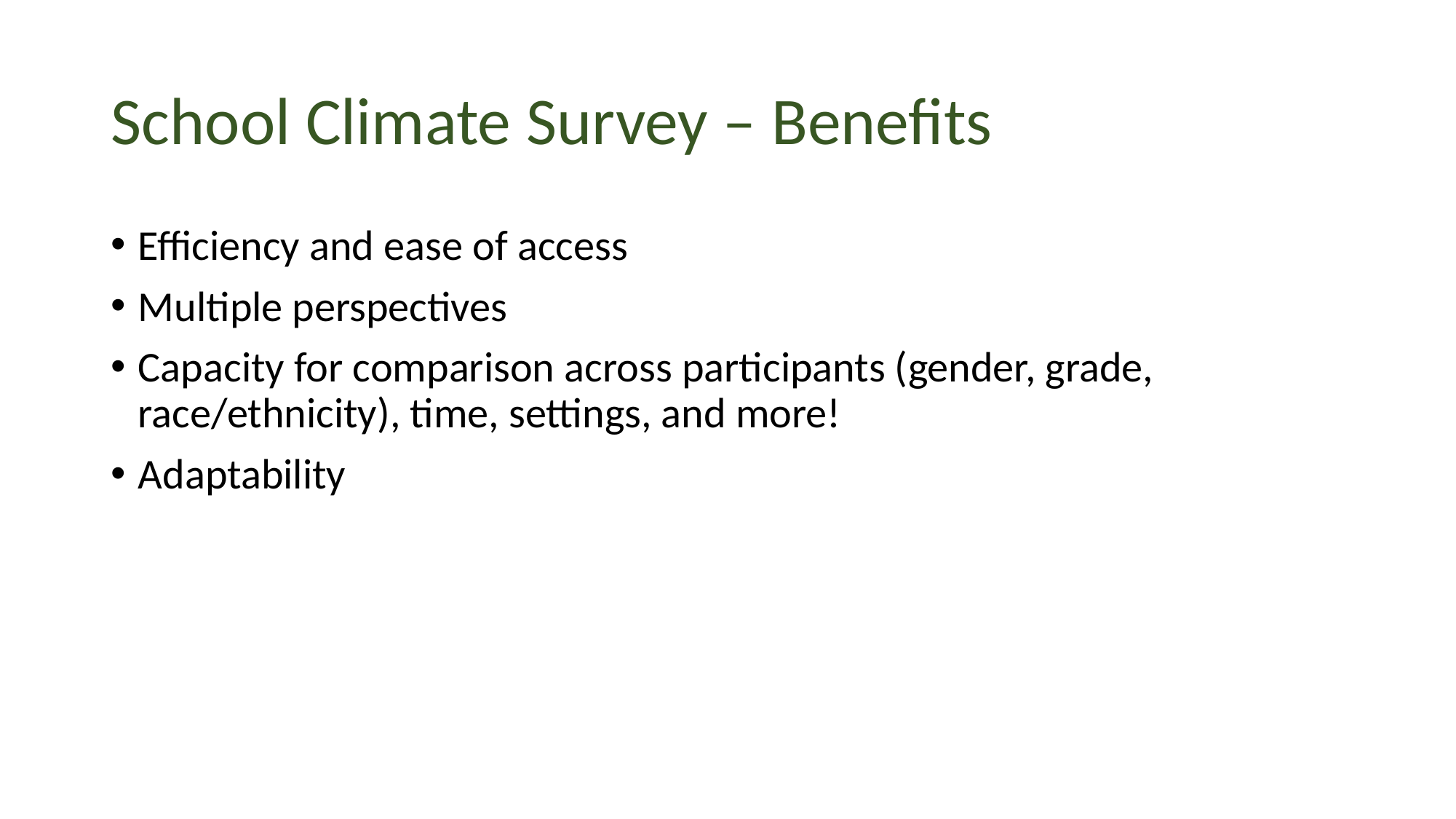

# School Climate Survey – Benefits
Efficiency and ease of access
Multiple perspectives
Capacity for comparison across participants (gender, grade, race/ethnicity), time, settings, and more!
Adaptability